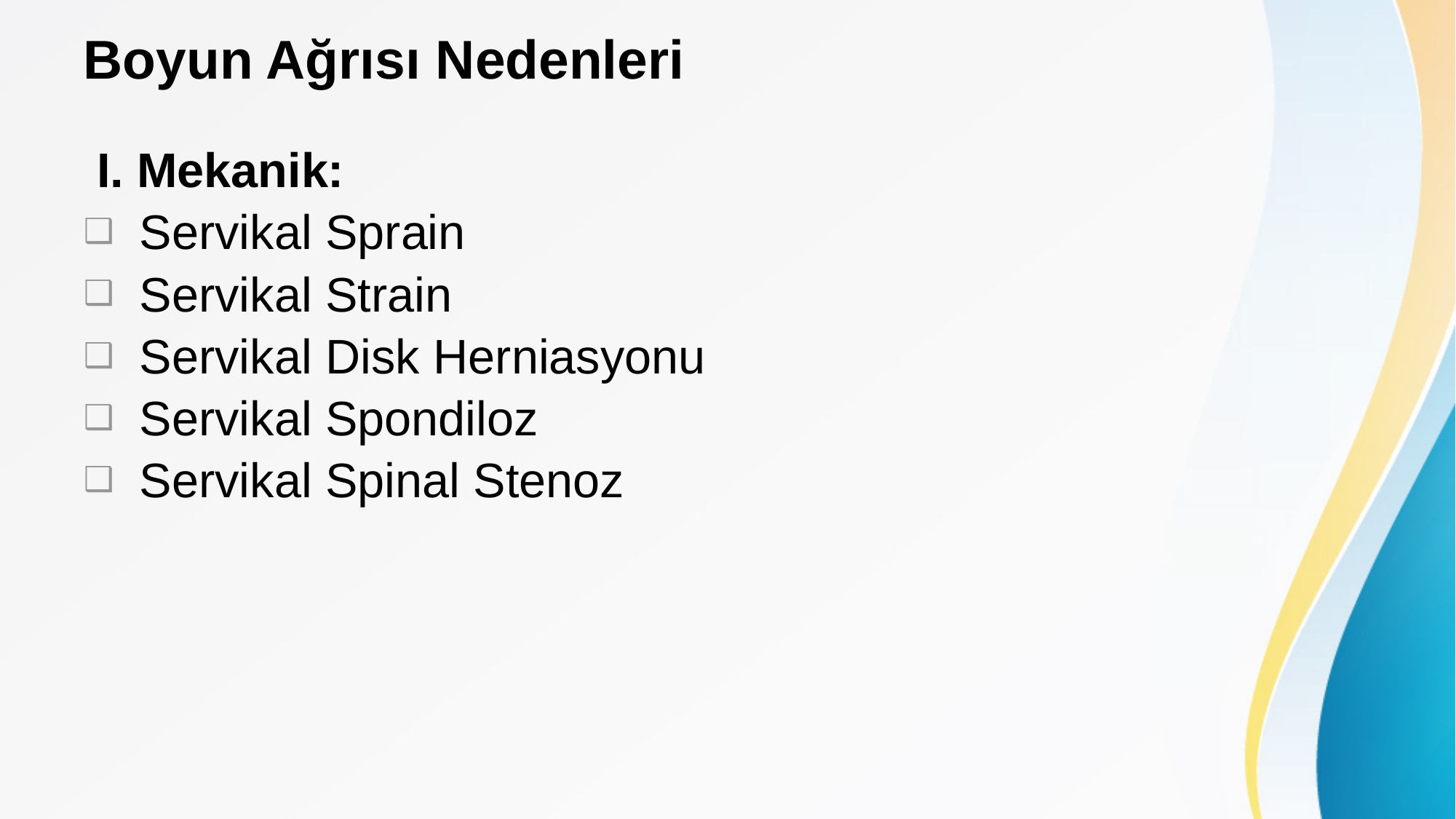

# Boyun Ağrısı Nedenleri
 I. Mekanik:
Servikal Sprain
Servikal Strain
Servikal Disk Herniasyonu
Servikal Spondiloz
Servikal Spinal Stenoz